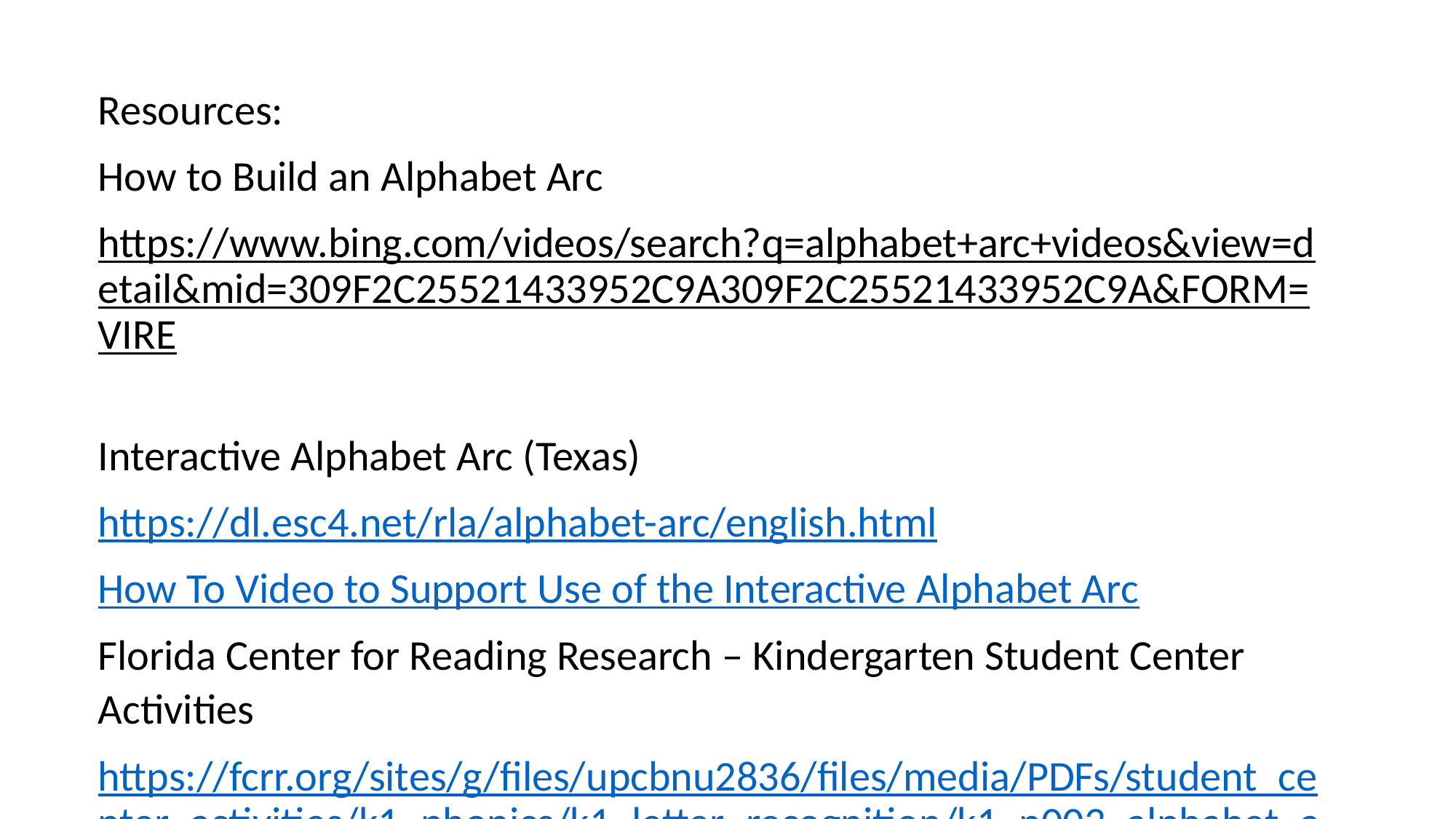

Resources:
How to Build an Alphabet Arc
https://www.bing.com/videos/search?q=alphabet+arc+videos&view=detail&mid=309F2C25521433952C9A309F2C25521433952C9A&FORM=VIRE
Interactive Alphabet Arc (Texas)
https://dl.esc4.net/rla/alphabet-arc/english.html
How To Video to Support Use of the Interactive Alphabet Arc
Florida Center for Reading Research – Kindergarten Student Center Activities
https://fcrr.org/sites/g/files/upcbnu2836/files/media/PDFs/student_center_activities/k1_phonics/k1_letter_recognition/k1_p003_alphabet_arc.pdf